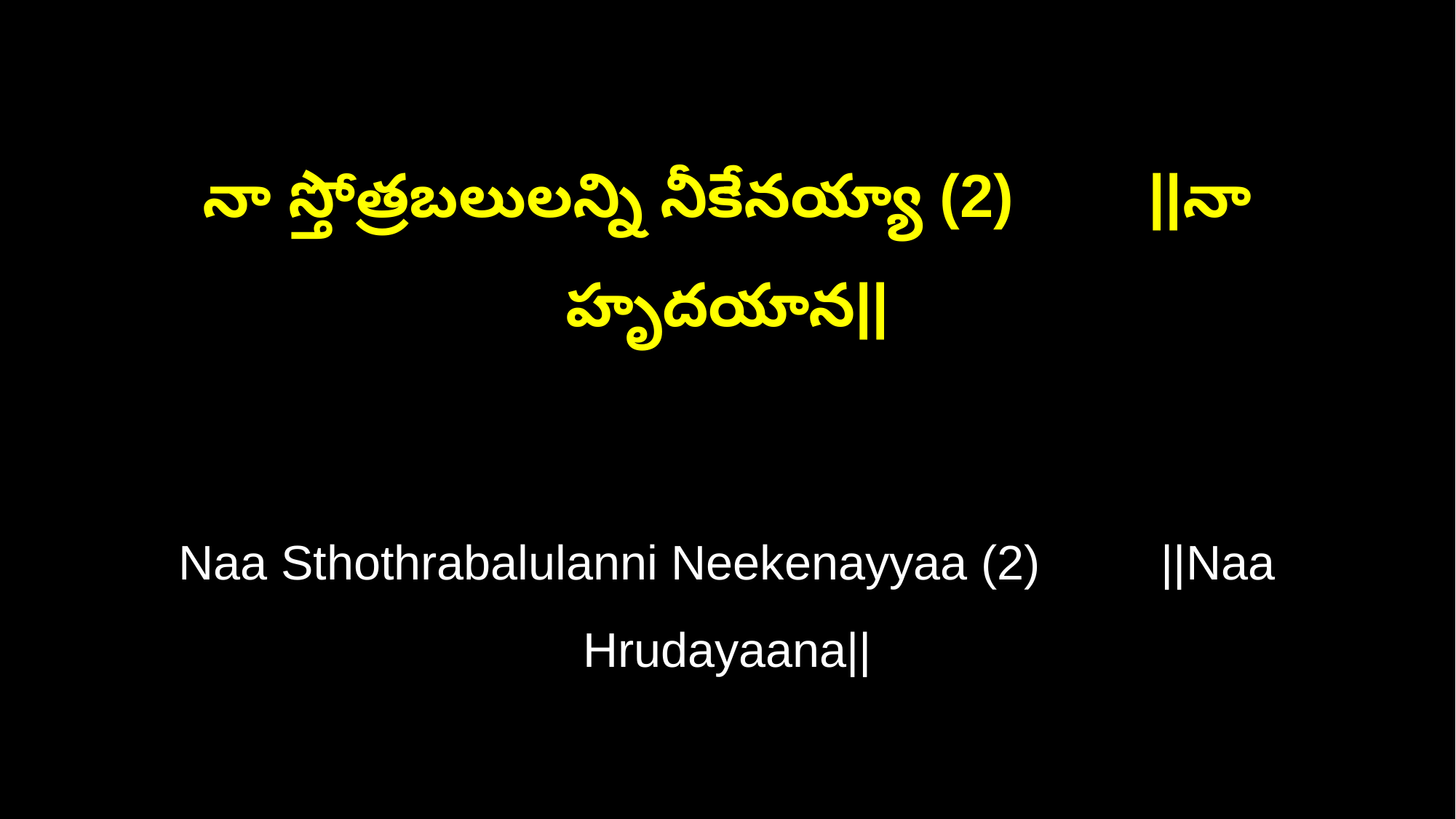

నా స్తోత్రబలులన్ని నీకేనయ్యా (2)        ||నా హృదయాన||
Naa Sthothrabalulanni Neekenayyaa (2)         ||Naa Hrudayaana||